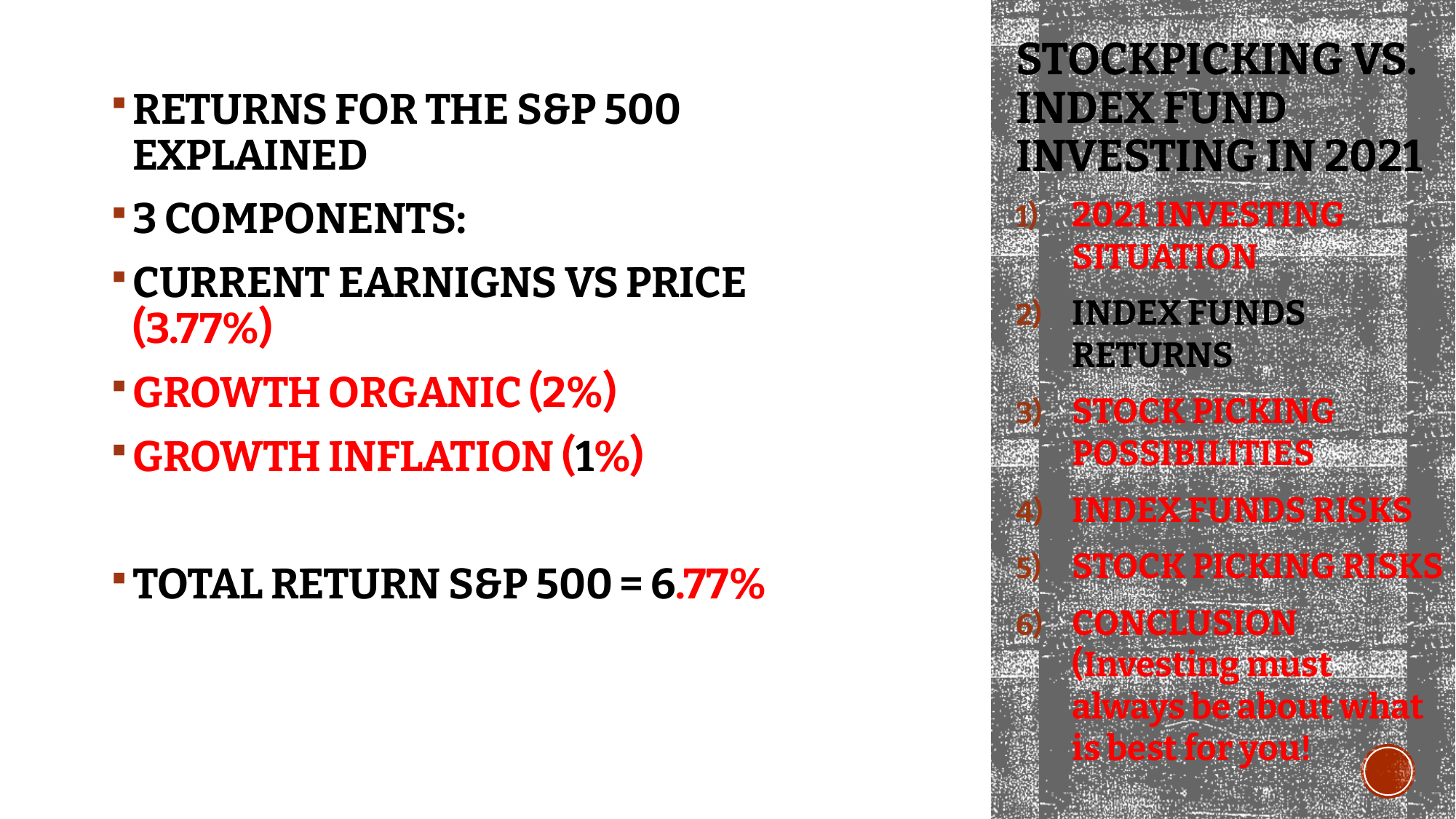

# STOCKPICKING vs. INDEX FUND INVESTING IN 2021
RETURNS FOR THE S&P 500 EXPLAINED
3 COMPONENTS:
CURRENT EARNIGNS VS PRICE (3.77%)
GROWTH ORGANIC (2%)
GROWTH INFLATION (1%)

TOTAL RETURN S&P 500 = 6.77%

2021 INVESTING SITUATION
INDEX FUNDS RETURNS
STOCK PICKING POSSIBILITIES
INDEX FUNDS RISKS
STOCK PICKING RISKS
CONCLUSION (Investing must always be about what is best for you!